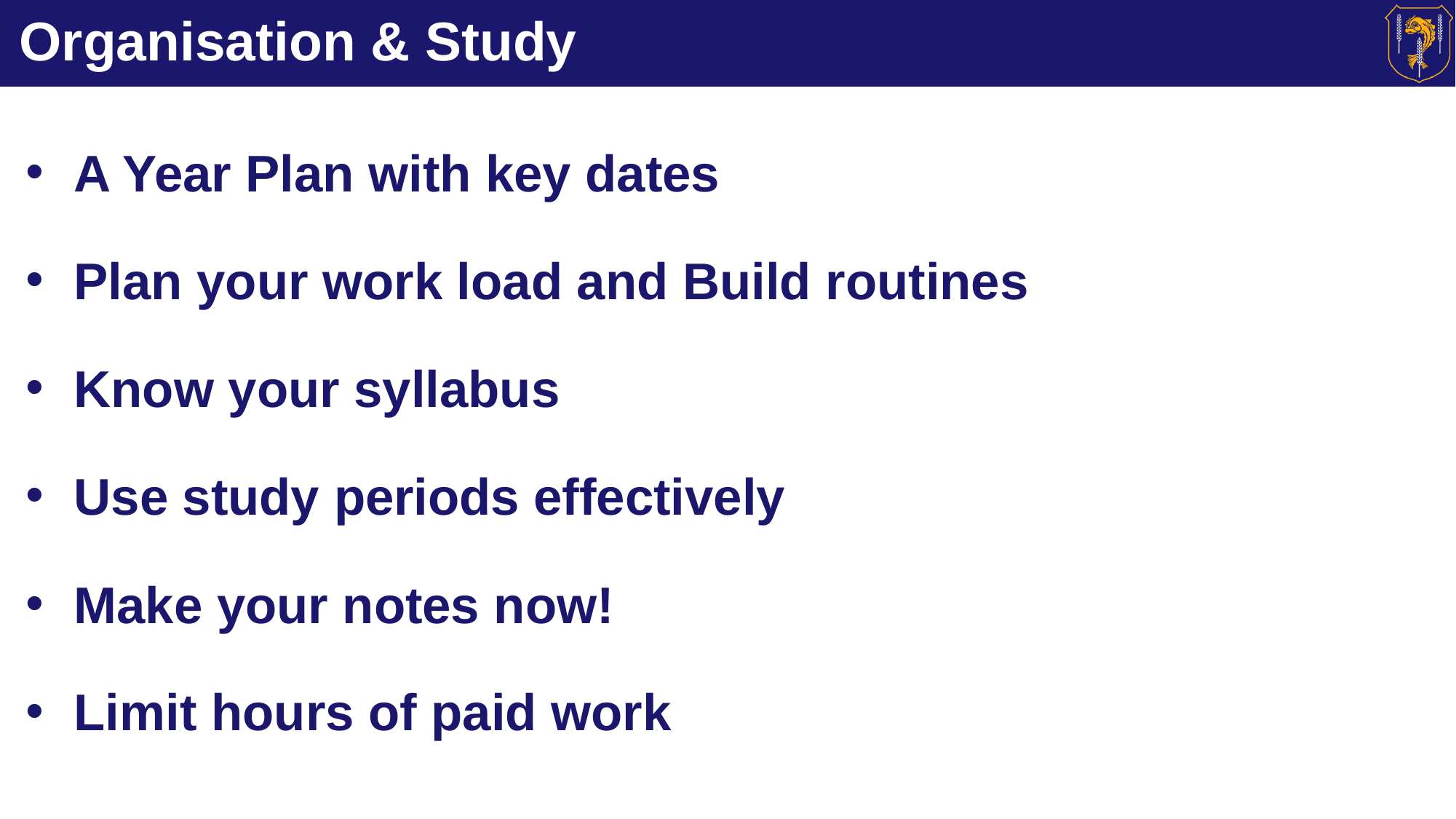

# Organisation & Study
A Year Plan with key dates
Plan your work load and Build routines
Know your syllabus
Use study periods effectively
Make your notes now!
Limit hours of paid work